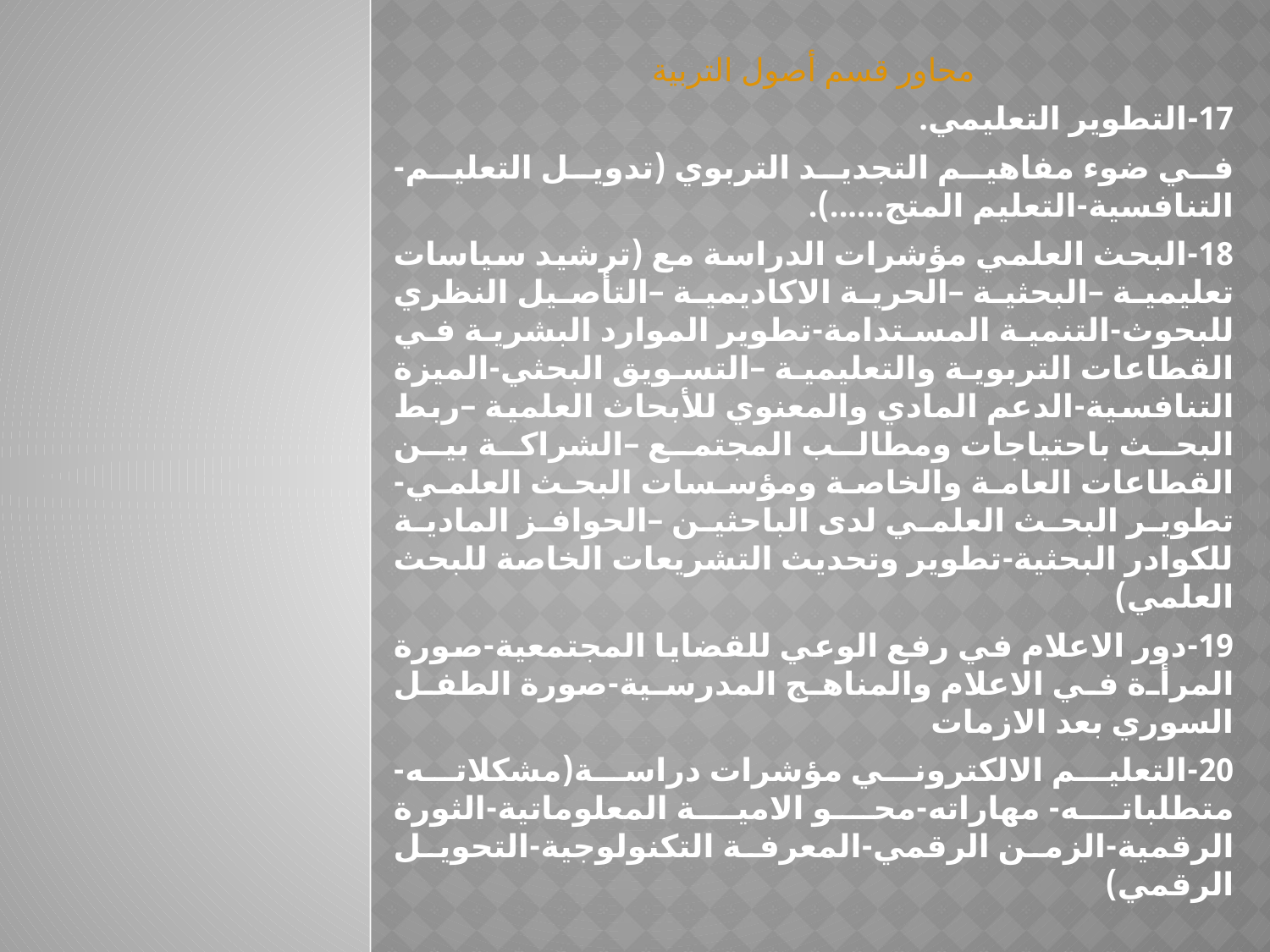

محاور قسم أصول التربية
17-التطوير التعليمي.
في ضوء مفاهيم التجديد التربوي (تدويل التعليم-التنافسية-التعليم المتج......).
18-البحث العلمي مؤشرات الدراسة مع (ترشيد سياسات تعليمية –البحثية –الحرية الاكاديمية –التأصيل النظري للبحوث-التنمية المستدامة-تطوير الموارد البشرية في القطاعات التربوية والتعليمية –التسويق البحثي-الميزة التنافسية-الدعم المادي والمعنوي للأبحاث العلمية –ربط البحث باحتياجات ومطالب المجتمع –الشراكة بين القطاعات العامة والخاصة ومؤسسات البحث العلمي-تطوير البحث العلمي لدى الباحثين –الحوافز المادية للكوادر البحثية-تطوير وتحديث التشريعات الخاصة للبحث العلمي)
19-دور الاعلام في رفع الوعي للقضايا المجتمعية-صورة المرأة في الاعلام والمناهج المدرسية-صورة الطفل السوري بعد الازمات
20-التعليم الالكتروني مؤشرات دراسة(مشكلاته-متطلباته- مهاراته-محو الامية المعلوماتية-الثورة الرقمية-الزمن الرقمي-المعرفة التكنولوجية-التحويل الرقمي)